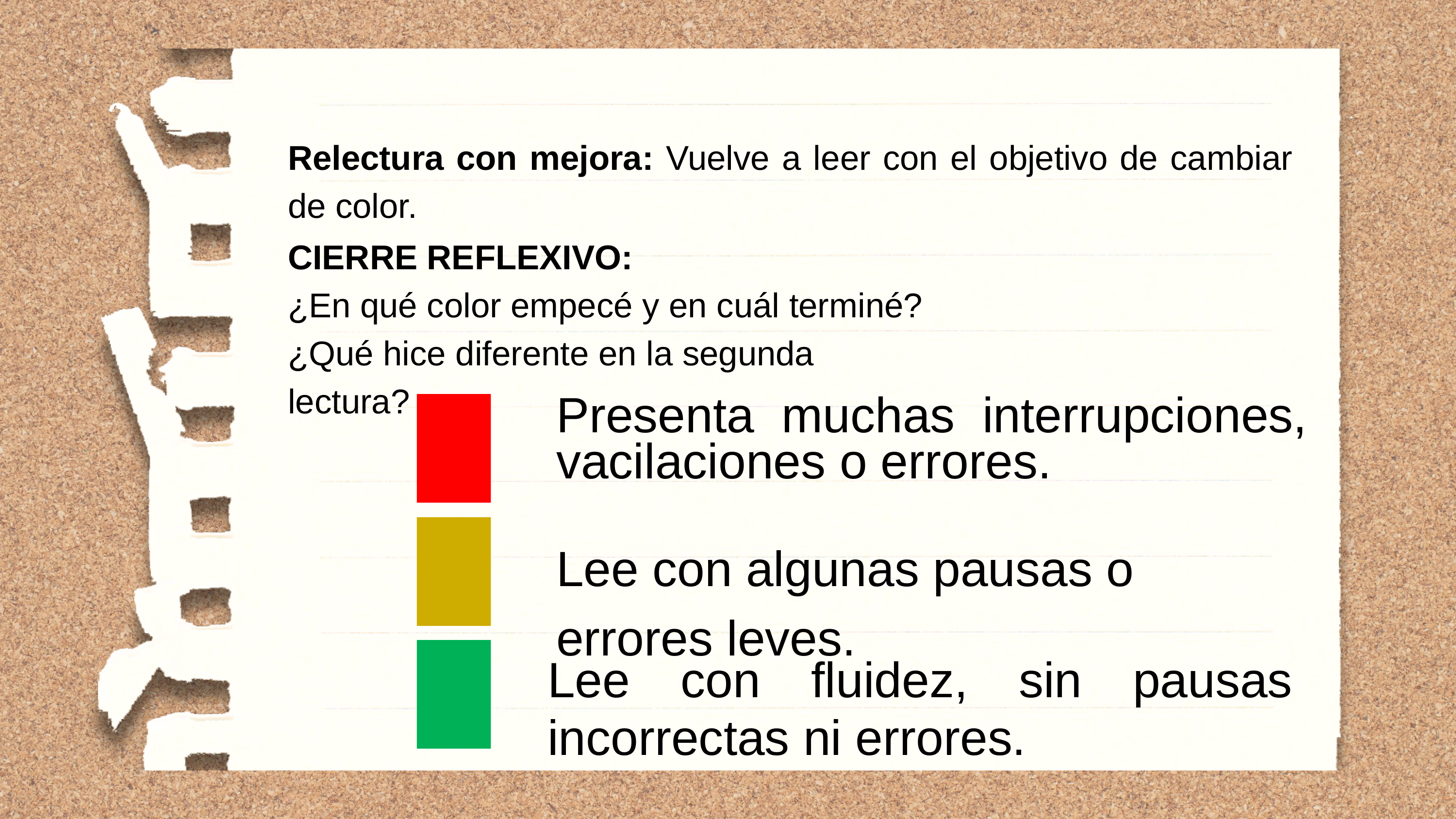

Relectura con mejora: Vuelve a leer con el objetivo de cambiar de color.
CIERRE REFLEXIVO:
¿En qué color empecé y en cuál terminé? ¿Qué hice diferente en la segunda lectura?

Presenta muchas interrupciones, vacilaciones o errores.

Lee con algunas pausas o errores leves.

Lee con fluidez, sin pausas incorrectas ni errores.